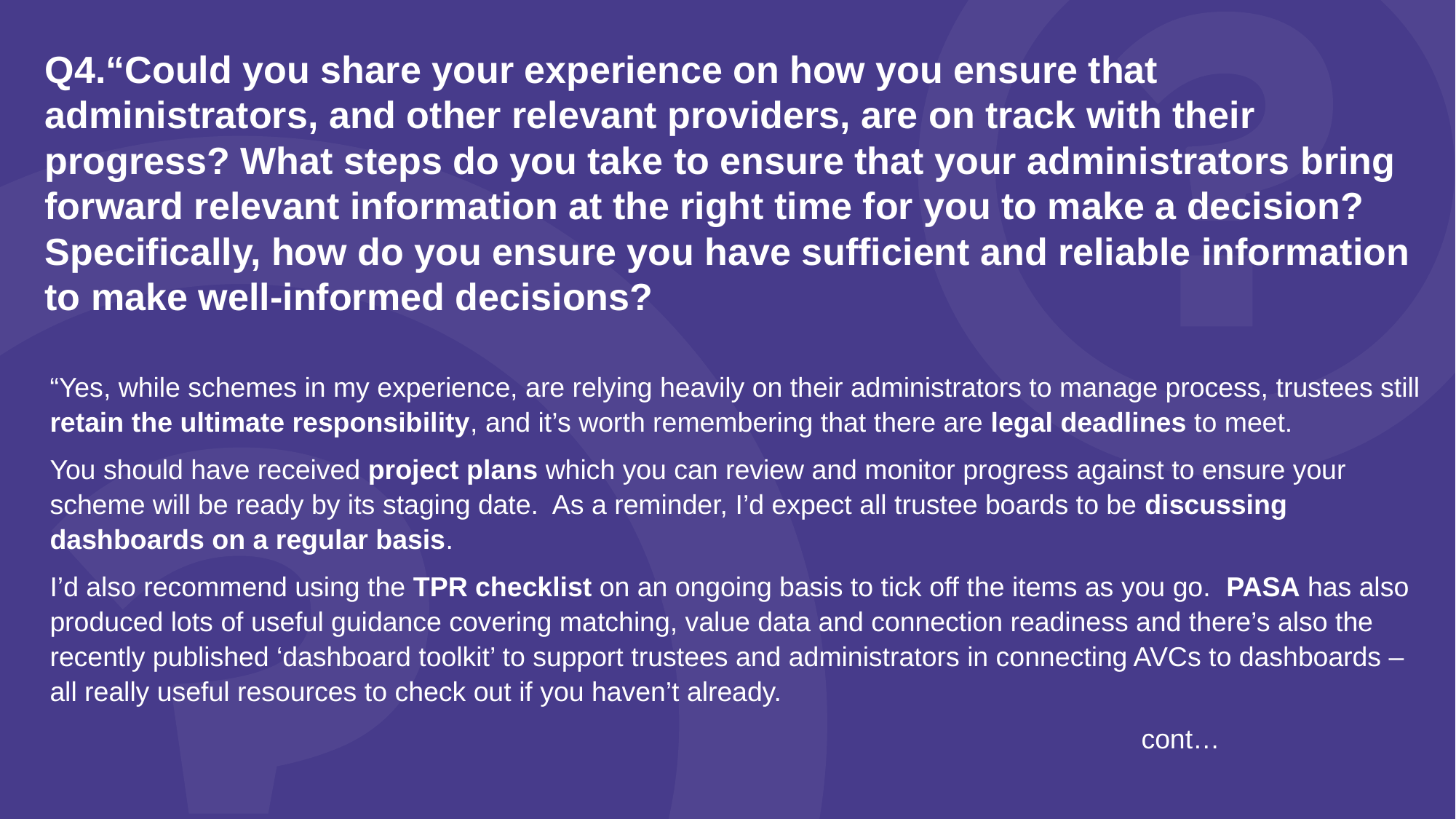

Q4.“Could you share your experience on how you ensure that administrators, and other relevant providers, are on track with their progress? What steps do you take to ensure that your administrators bring forward relevant information at the right time for you to make a decision? Specifically, how do you ensure you have sufficient and reliable information to make well-informed decisions?
“Yes, while schemes in my experience, are relying heavily on their administrators to manage process, trustees still retain the ultimate responsibility, and it’s worth remembering that there are legal deadlines to meet.
You should have received project plans which you can review and monitor progress against to ensure your scheme will be ready by its staging date.  As a reminder, I’d expect all trustee boards to be discussing dashboards on a regular basis.
I’d also recommend using the TPR checklist on an ongoing basis to tick off the items as you go.  PASA has also produced lots of useful guidance covering matching, value data and connection readiness and there’s also the recently published ‘dashboard toolkit’ to support trustees and administrators in connecting AVCs to dashboards – all really useful resources to check out if you haven’t already.
										cont…